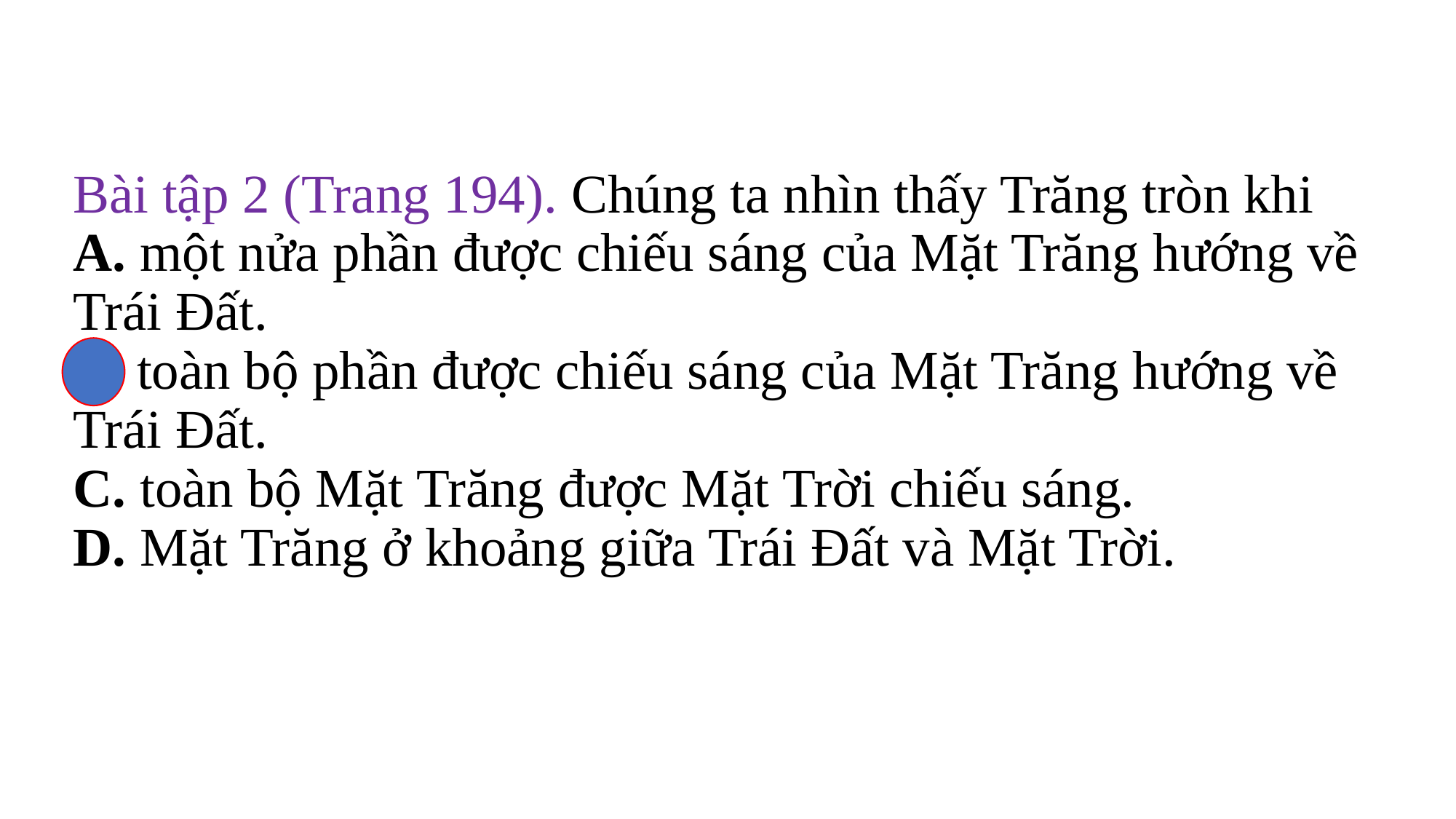

# Bài tập 2 (Trang 194). Chúng ta nhìn thấy Trăng tròn khi A. một nửa phần được chiếu sáng của Mặt Trăng hướng về Trái Đất. B. toàn bộ phần được chiếu sáng của Mặt Trăng hướng về Trái Đất. C. toàn bộ Mặt Trăng được Mặt Trời chiếu sáng. D. Mặt Trăng ở khoảng giữa Trái Đất và Mặt Trời.